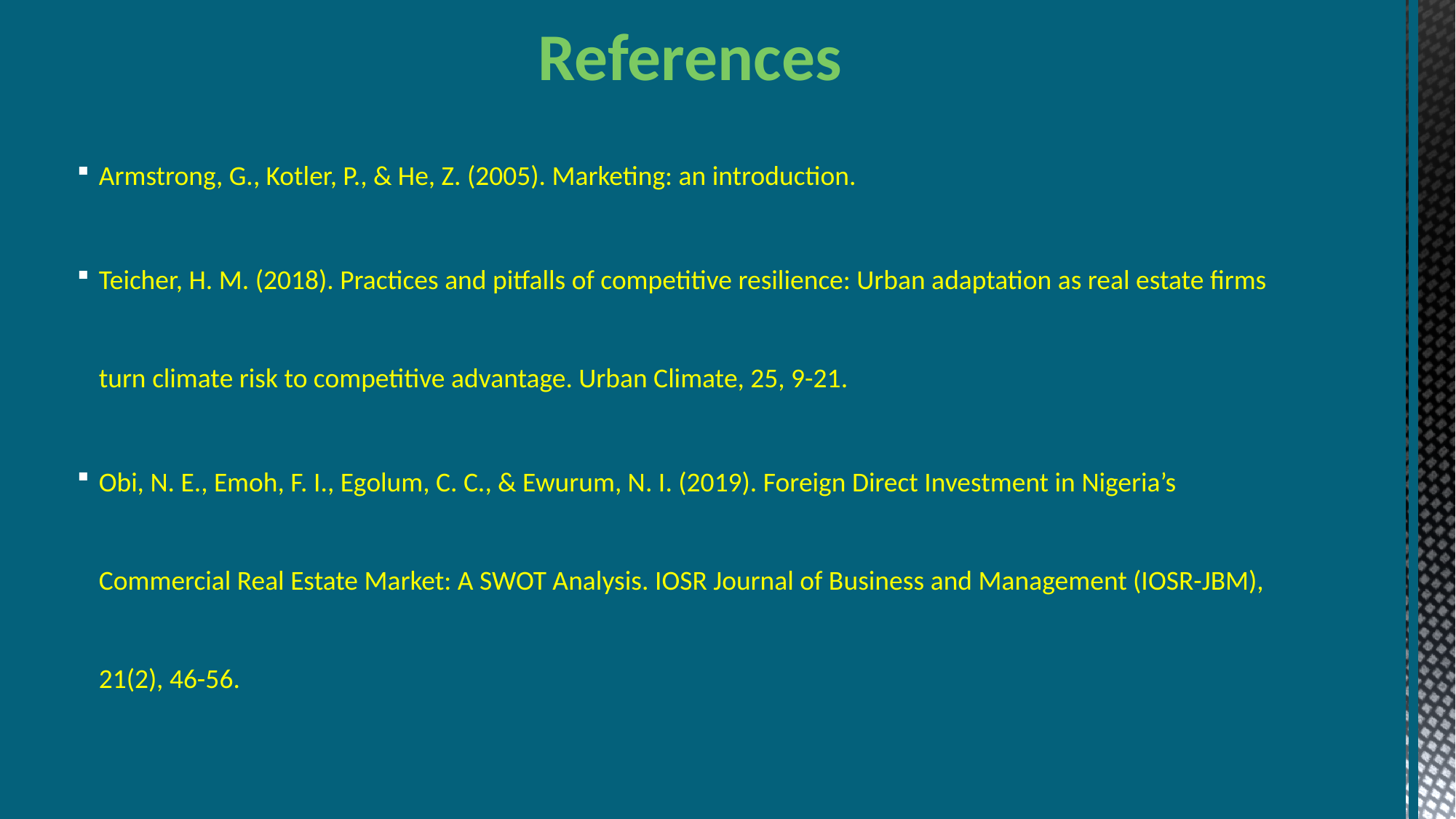

# References
Armstrong, G., Kotler, P., & He, Z. (2005). Marketing: an introduction.
Teicher, H. M. (2018). Practices and pitfalls of competitive resilience: Urban adaptation as real estate firms turn climate risk to competitive advantage. Urban Climate, 25, 9-21.
Obi, N. E., Emoh, F. I., Egolum, C. C., & Ewurum, N. I. (2019). Foreign Direct Investment in Nigeria’s Commercial Real Estate Market: A SWOT Analysis. IOSR Journal of Business and Management (IOSR-JBM), 21(2), 46-56.